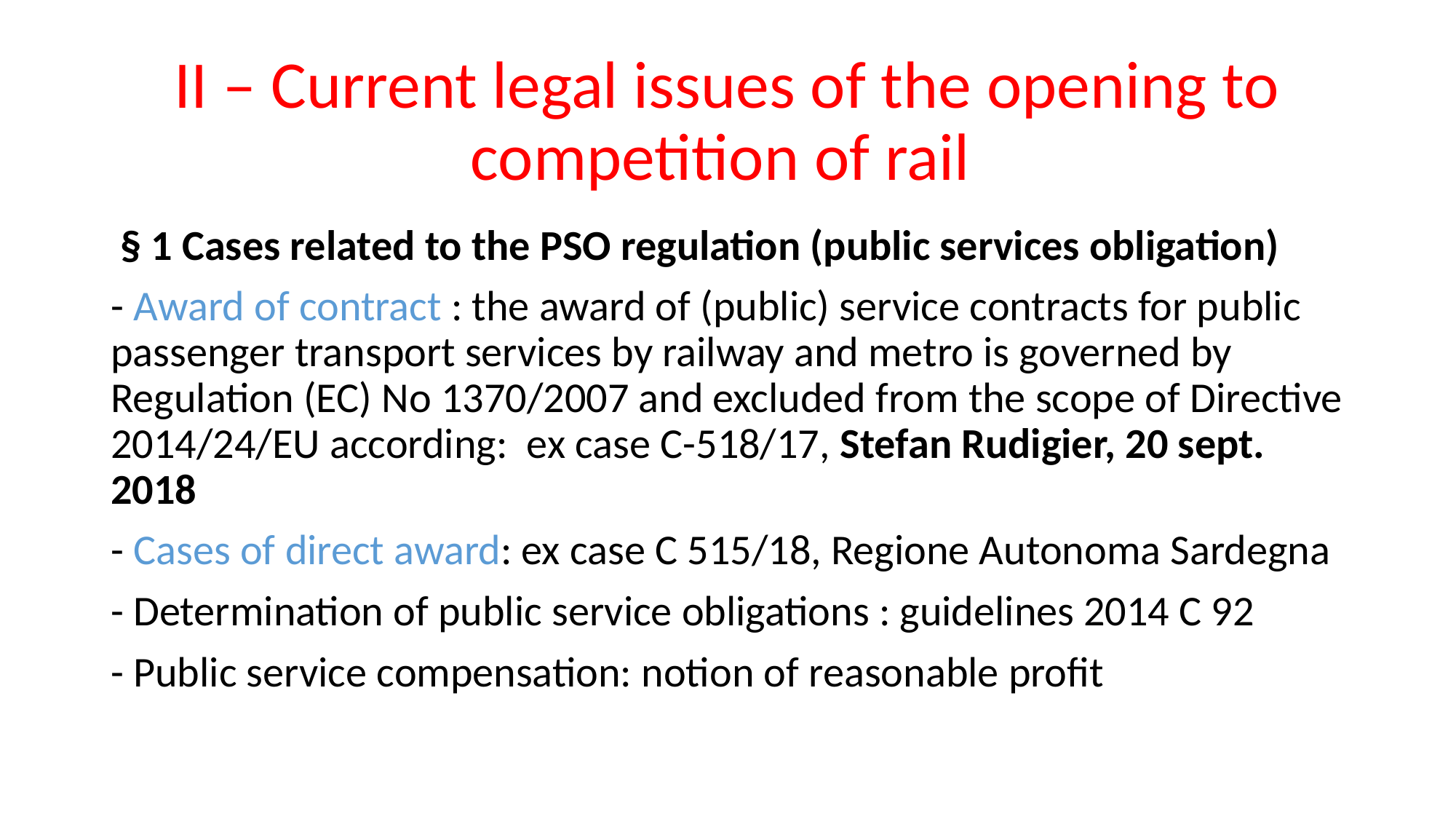

# II – Current legal issues of the opening to competition of rail
 § 1 Cases related to the PSO regulation (public services obligation)
- Award of contract : the award of (public) service contracts for public passenger transport services by railway and metro is governed by Regulation (EC) No 1370/2007 and excluded from the scope of Directive 2014/24/EU according:  ex case C-518/17, Stefan Rudigier, 20 sept. 2018
- Cases of direct award: ex case C 515/18, Regione Autonoma Sardegna
- Determination of public service obligations : guidelines 2014 C 92
- Public service compensation: notion of reasonable profit